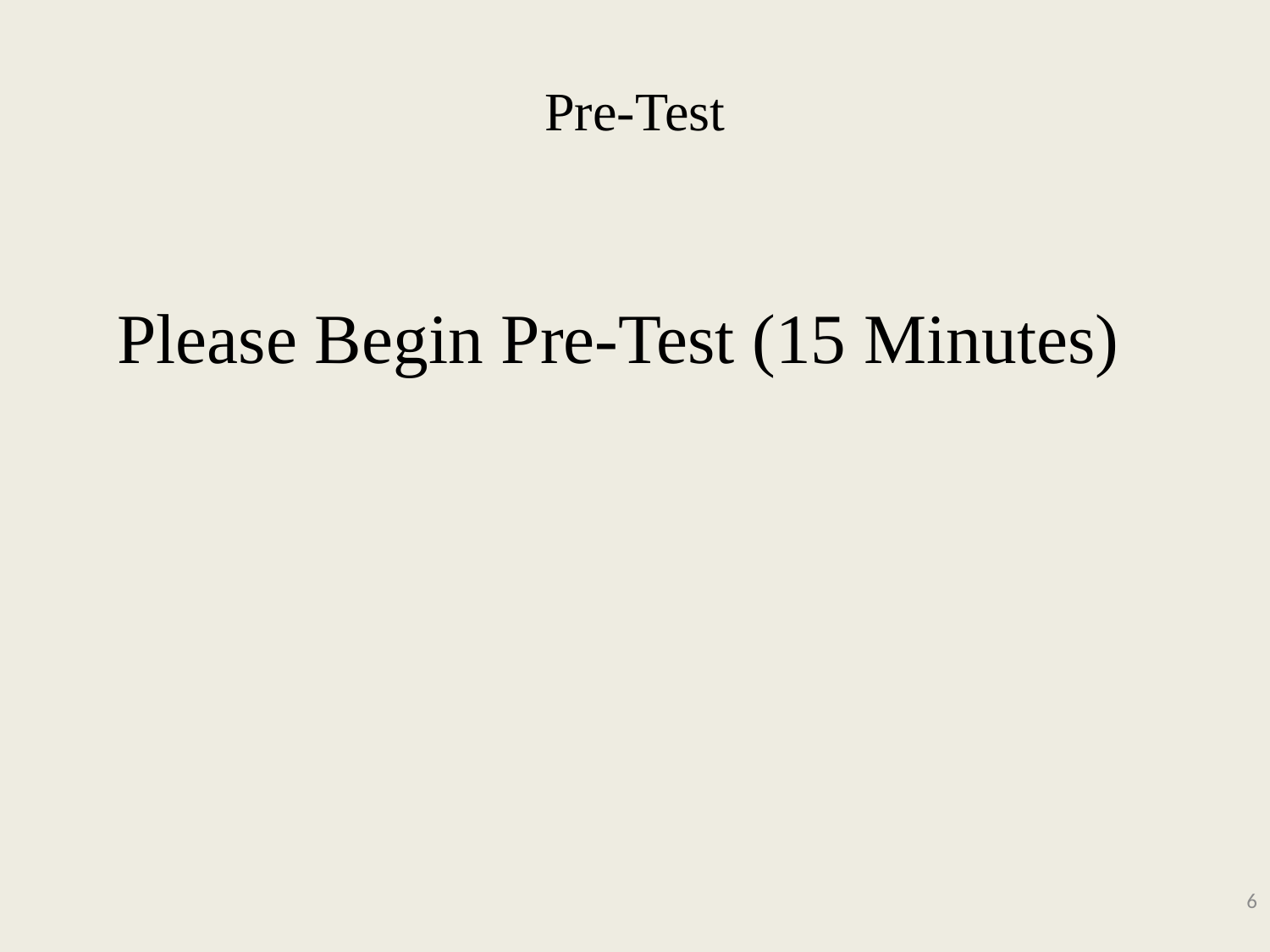

# Pre-Test
Please Begin Pre-Test (15 Minutes)
6